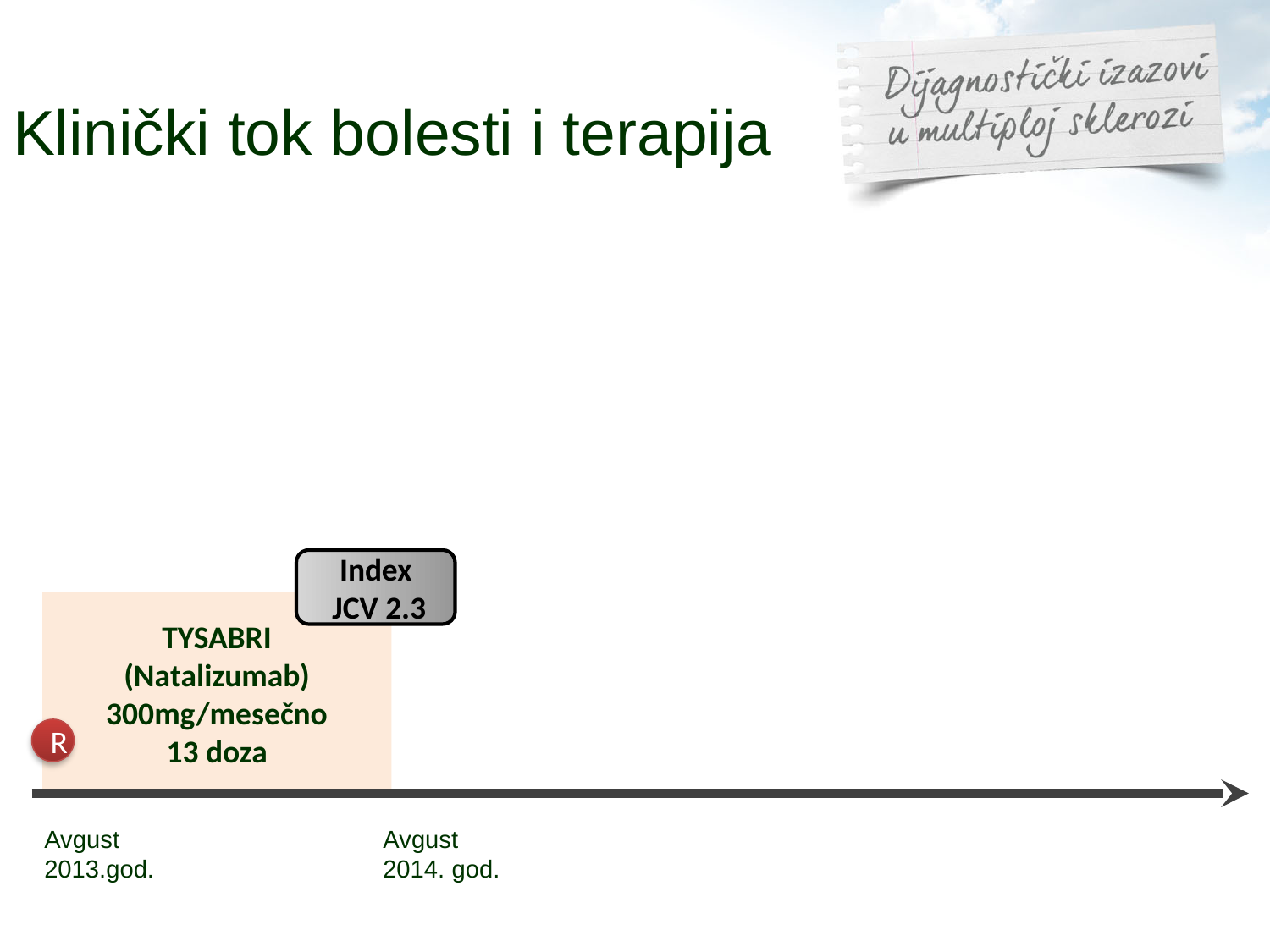

# Klinički tok bolesti i terapija
Index
 JCV 2.3
TYSABRI
(Natalizumab)
300mg/mesečno
13 doza
R
Avgust
2013.god.
Avgust
2014. god.